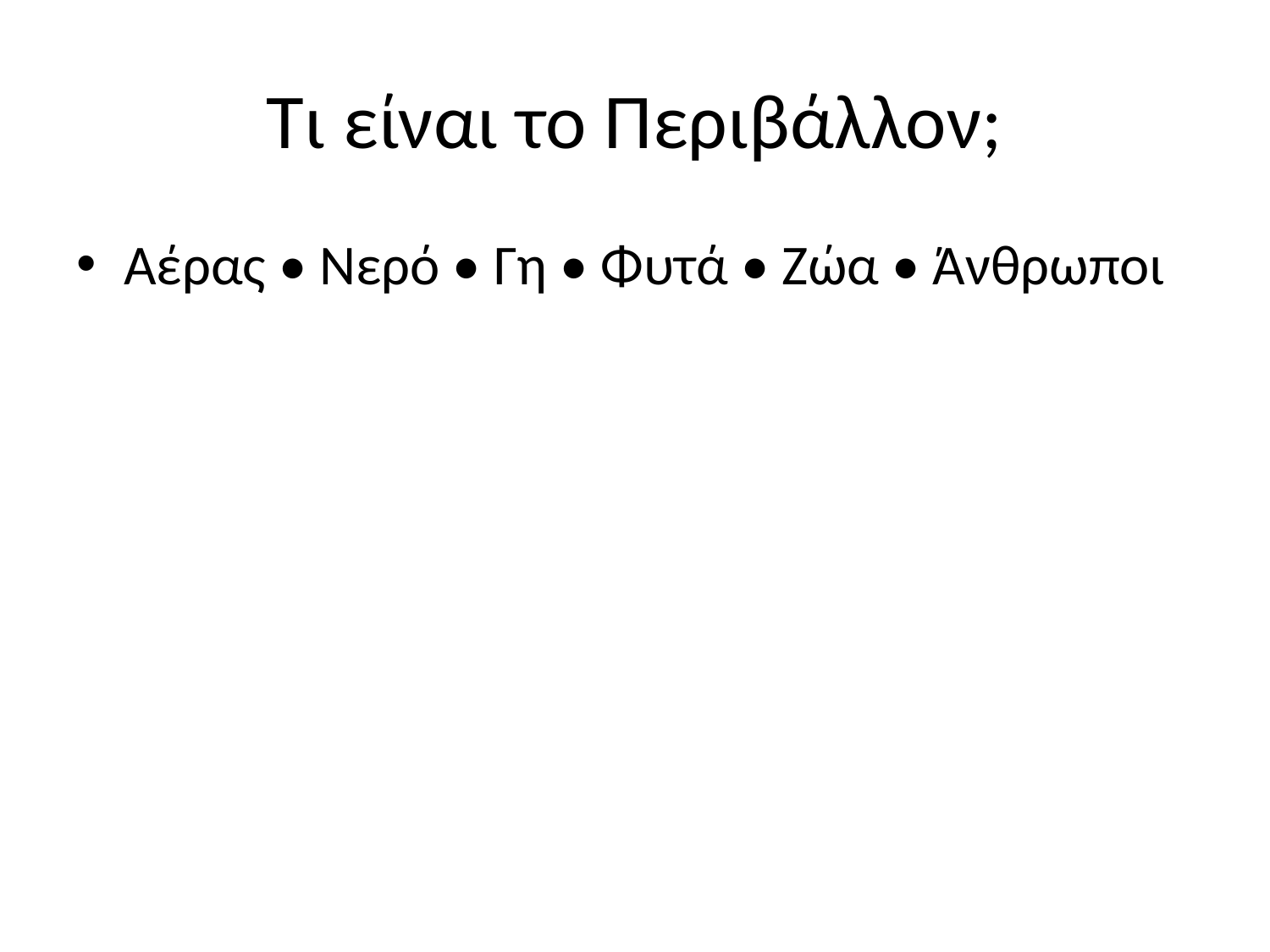

# Τι είναι το Περιβάλλον;
Αέρας • Νερό • Γη • Φυτά • Ζώα • Άνθρωποι